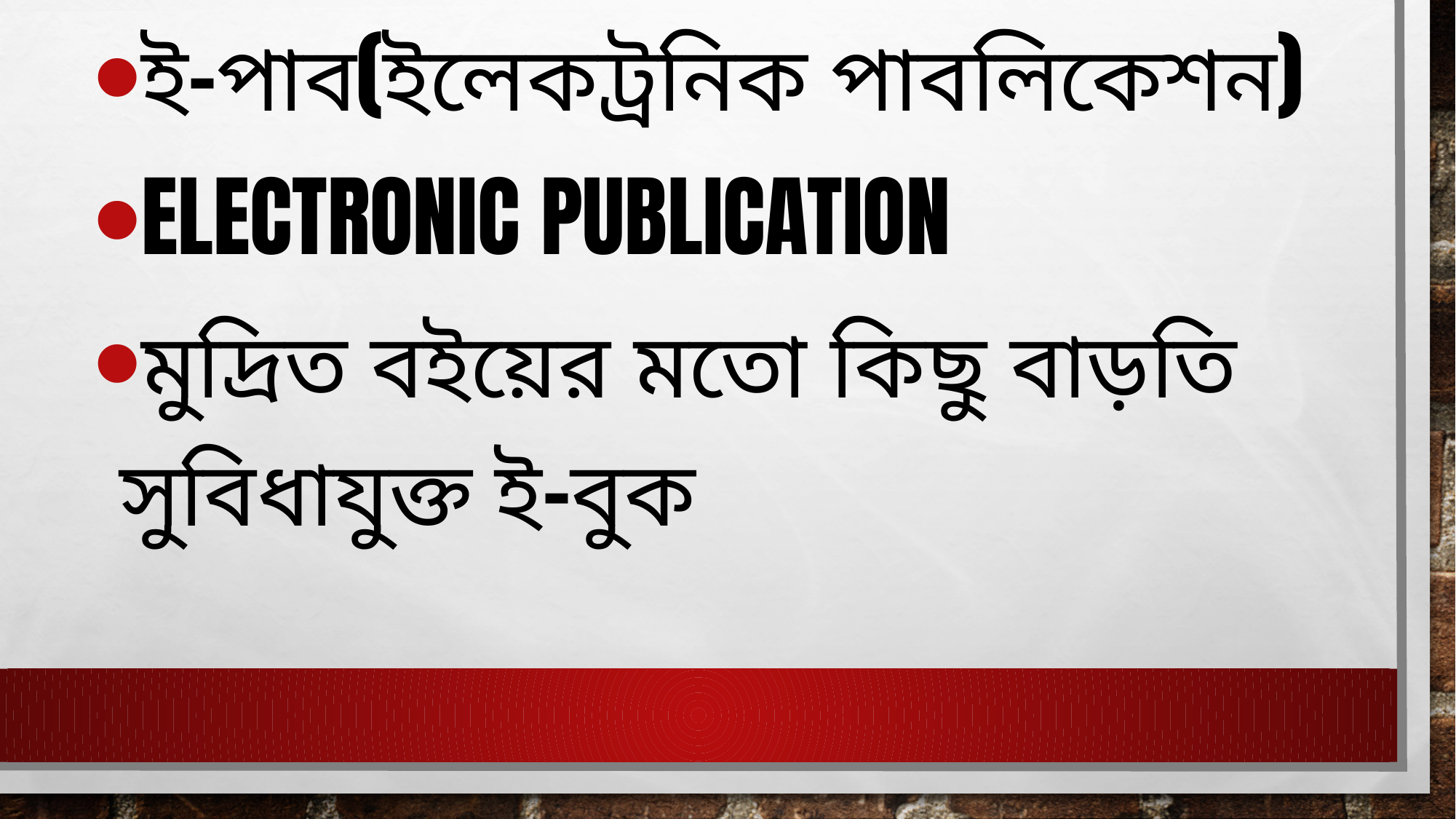

ই-পাব(ইলেকট্রনিক পাবলিকেশন)
Electronic publication
মুদ্রিত বইয়ের মতো কিছু বাড়তি সুবিধাযুক্ত ই-বুক